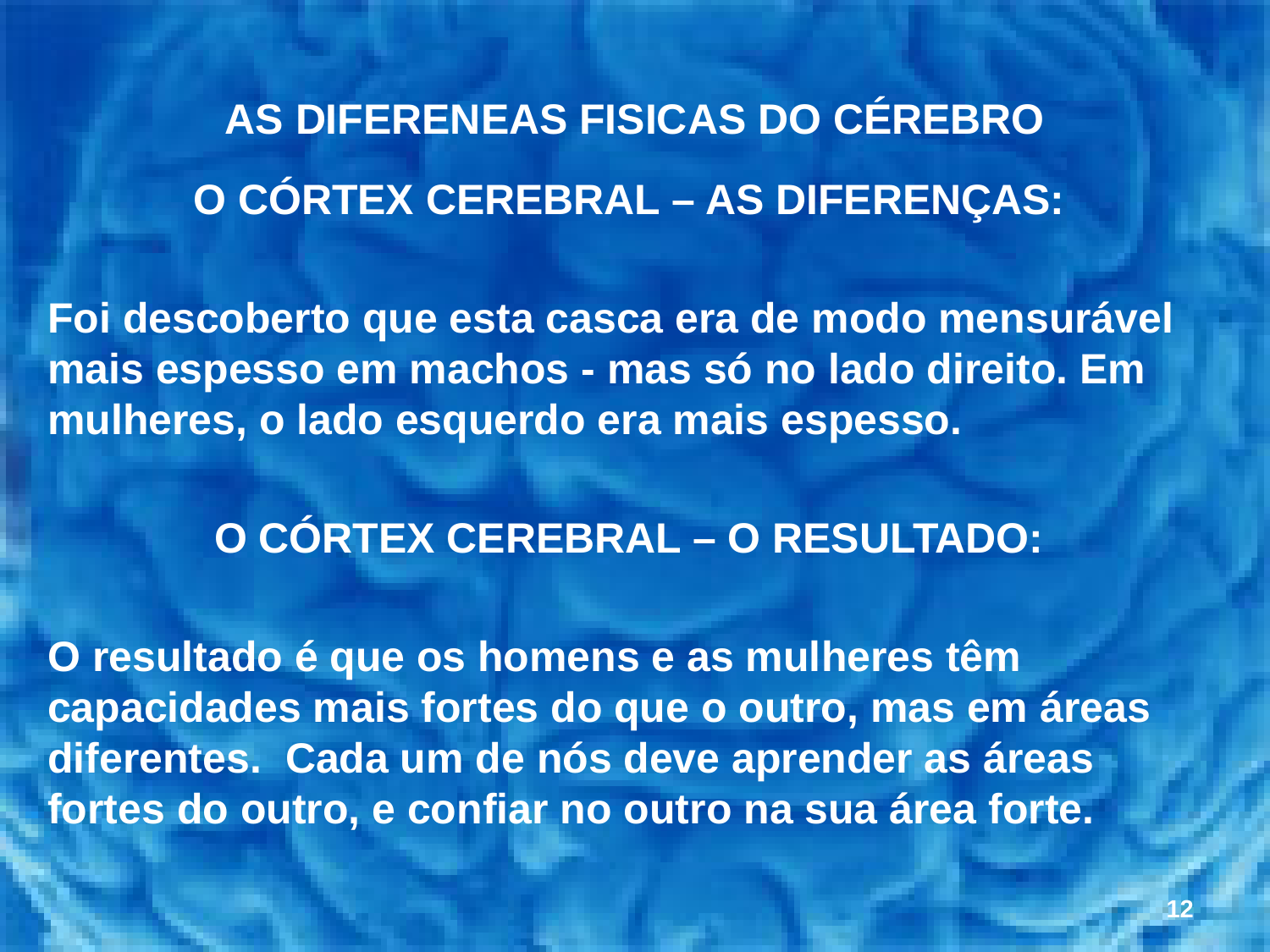

# AS DIFERENEAS FISICAS DO CÉREBRO
O CÓRTEX CEREBRAL – AS DIFERENÇAS:

Foi descoberto que esta casca era de modo mensurável
mais espesso em machos - mas só no lado direito. Em mulheres, o lado esquerdo era mais espesso.

O CÓRTEX CEREBRAL – O RESULTADO:

O resultado é que os homens e as mulheres têm capacidades mais fortes do que o outro, mas em áreas diferentes.  Cada um de nós deve aprender as áreas fortes do outro, e confiar no outro na sua área forte.

12